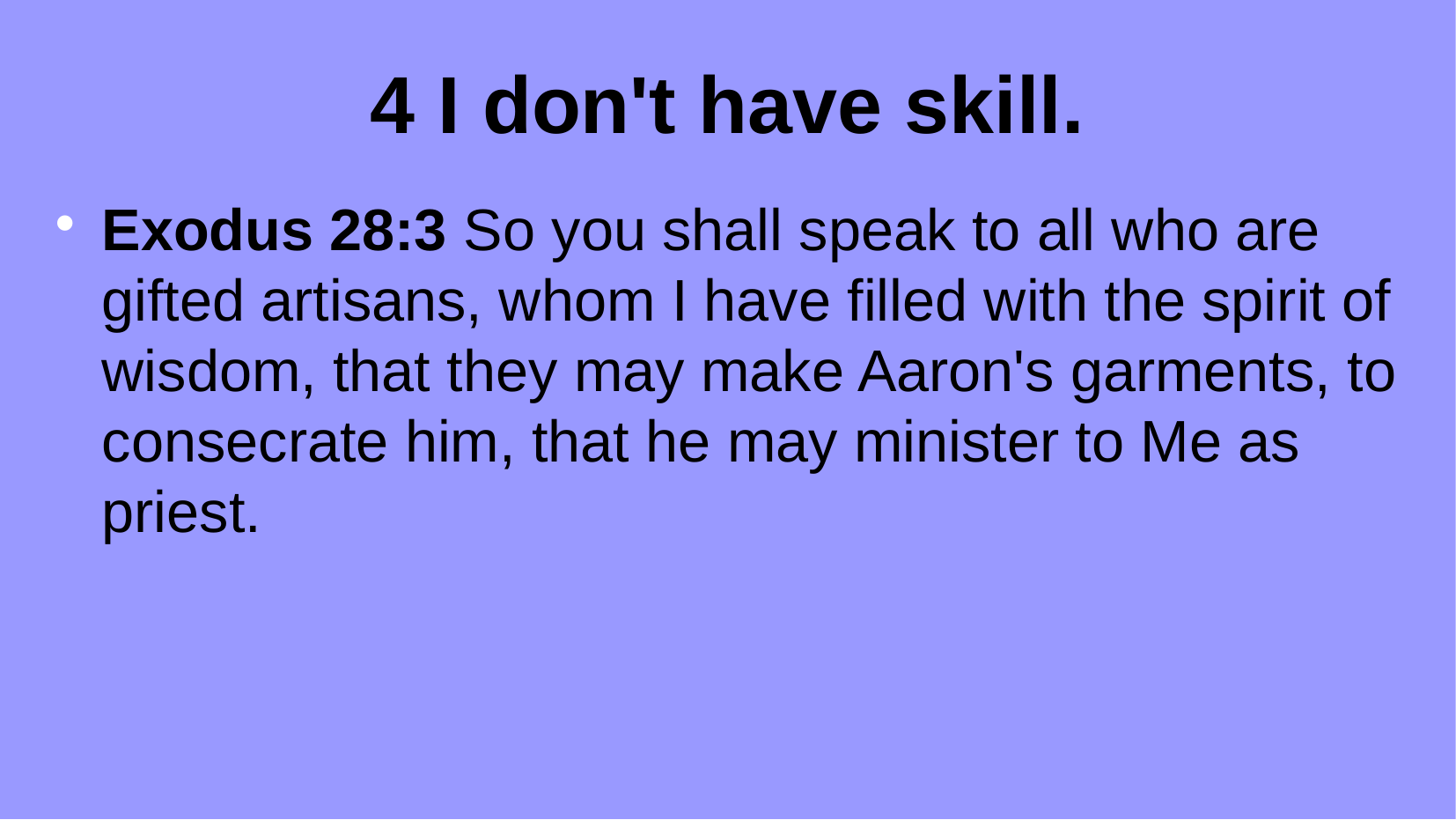

4 I don't have skill.
Exodus 28:3 So you shall speak to all who are gifted artisans, whom I have filled with the spirit of wisdom, that they may make Aaron's garments, to consecrate him, that he may minister to Me as priest.